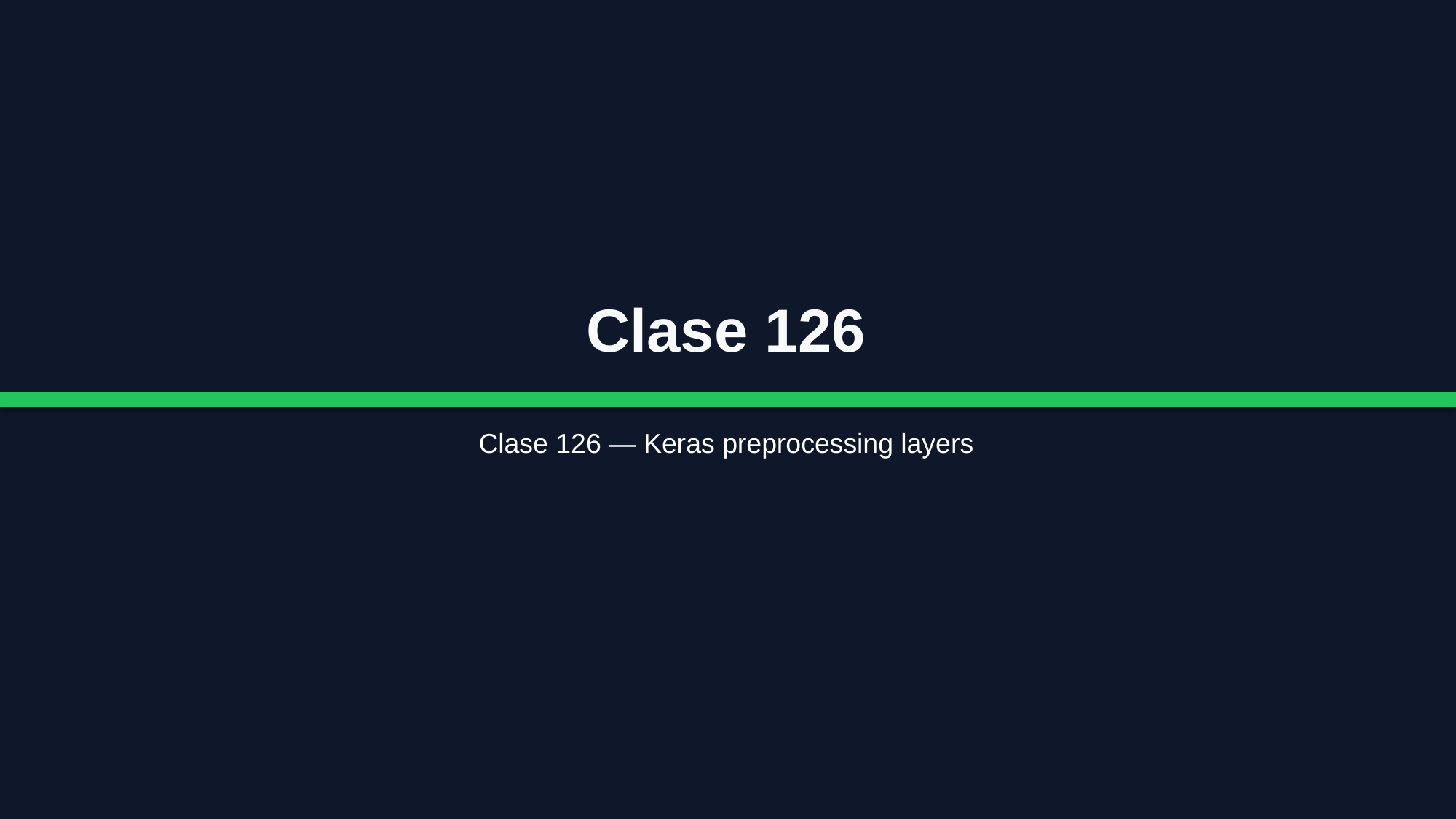

Clase 126

Clase 126 — Keras preprocessing layers